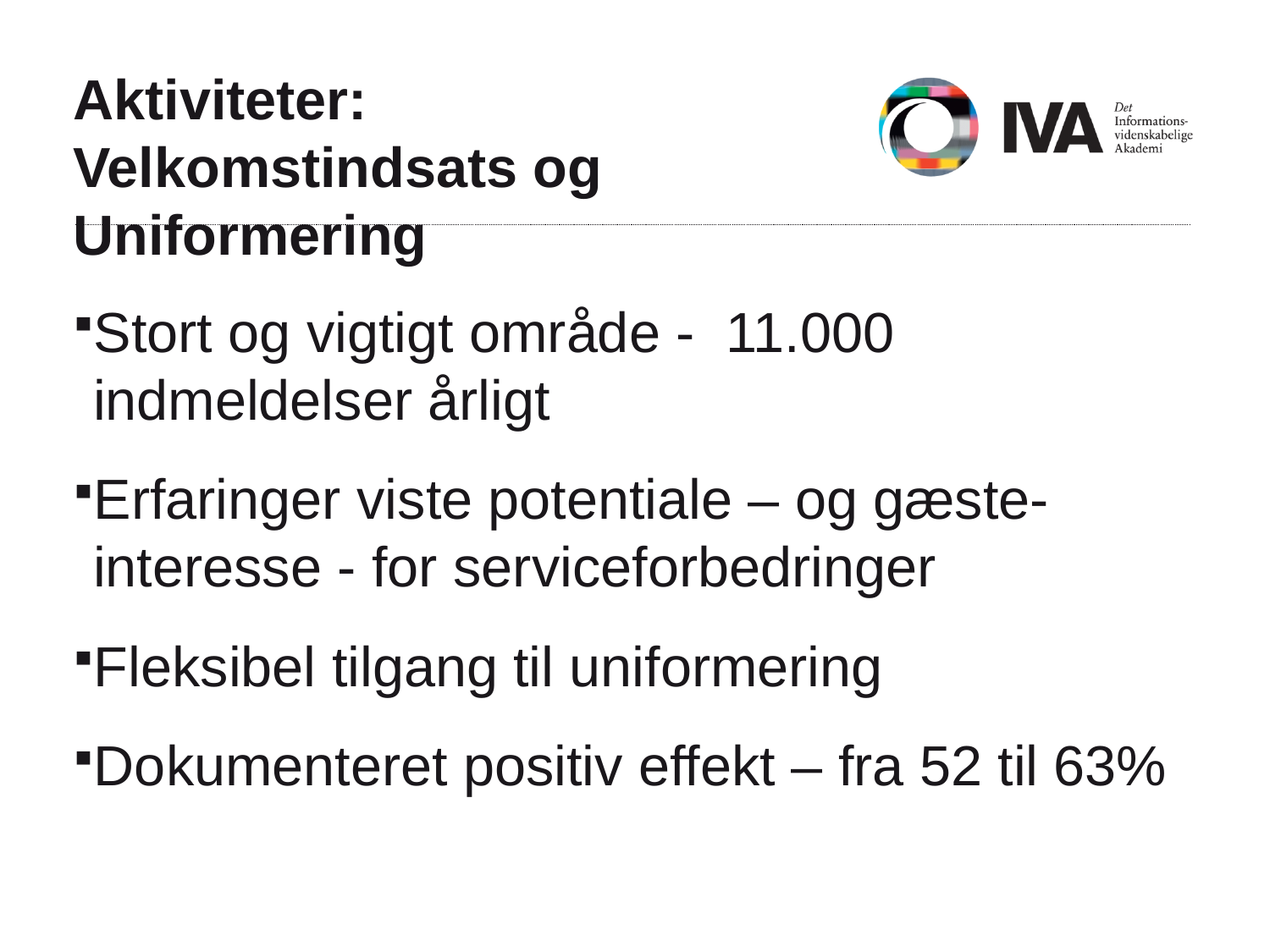

# Aktiviteter: Velkomstindsats og Uniformering
Stort og vigtigt område -  11.000 indmeldelser årligt
Erfaringer viste potentiale – og gæste- interesse - for serviceforbedringer
Fleksibel tilgang til uniformering
Dokumenteret positiv effekt – fra 52 til 63%